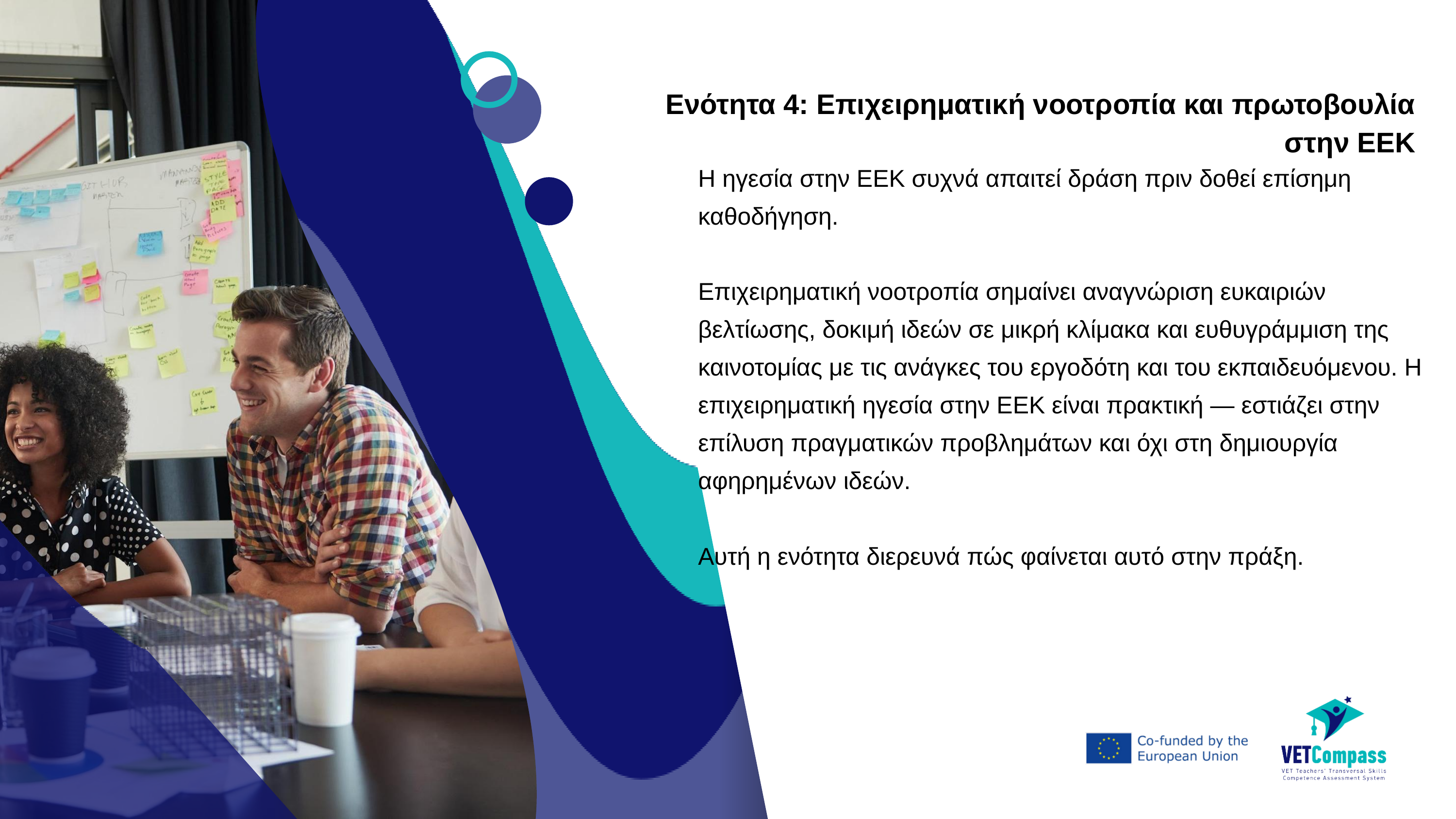

Ενότητα 4: Επιχειρηματική νοοτροπία και πρωτοβουλία στην ΕΕΚ

Η ηγεσία στην ΕΕΚ συχνά απαιτεί δράση πριν δοθεί επίσημη καθοδήγηση.
Επιχειρηματική νοοτροπία σημαίνει αναγνώριση ευκαιριών βελτίωσης, δοκιμή ιδεών σε μικρή κλίμακα και ευθυγράμμιση της καινοτομίας με τις ανάγκες του εργοδότη και του εκπαιδευόμενου. Η επιχειρηματική ηγεσία στην ΕΕΚ είναι πρακτική — εστιάζει στην επίλυση πραγματικών προβλημάτων και όχι στη δημιουργία αφηρημένων ιδεών.
Αυτή η ενότητα διερευνά πώς φαίνεται αυτό στην πράξη.